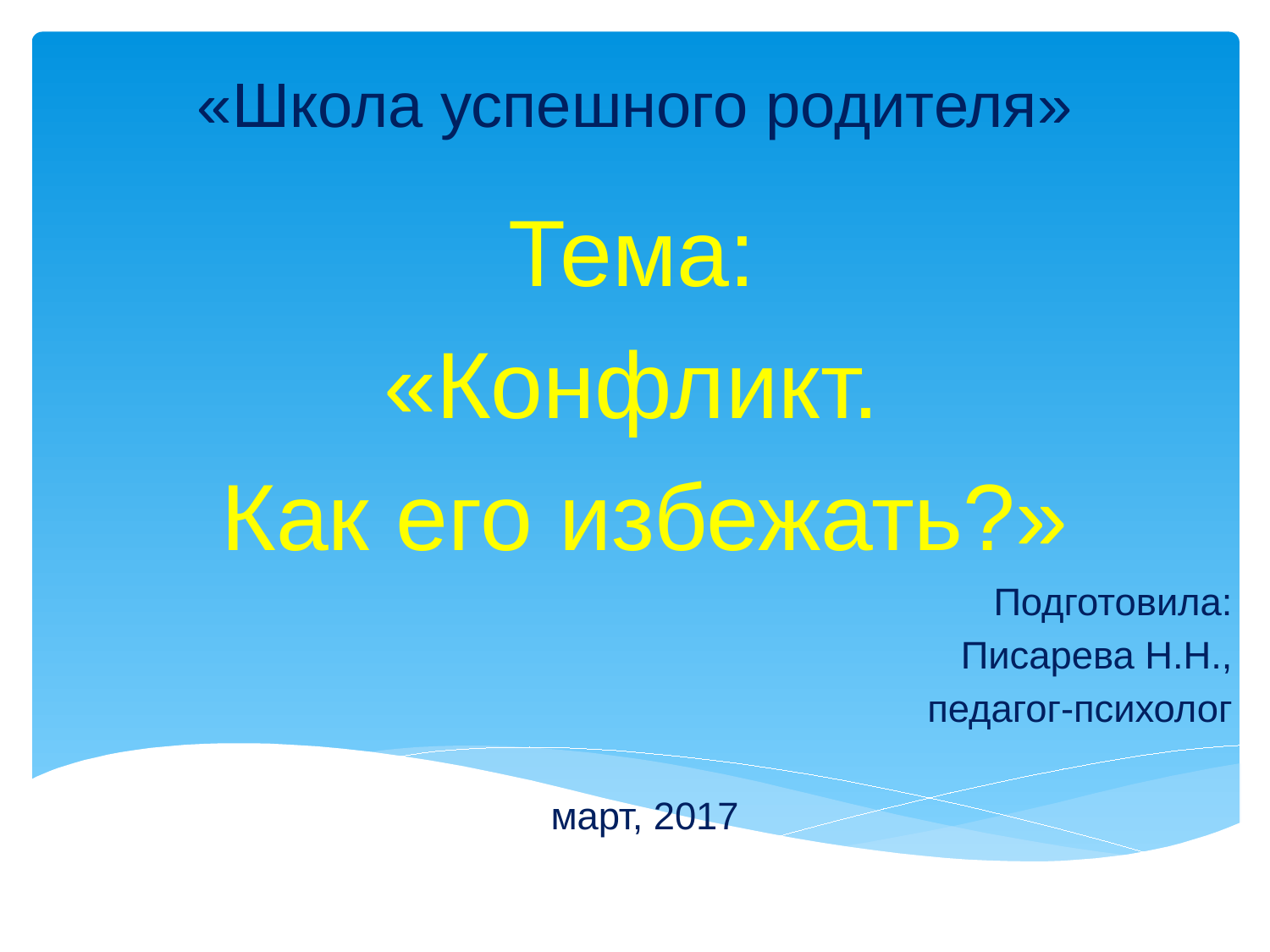

# «Школа успешного родителя»
Тема:
«Конфликт.
Как его избежать?»
Подготовила:
Писарева Н.Н.,
педагог-психолог

март, 2017